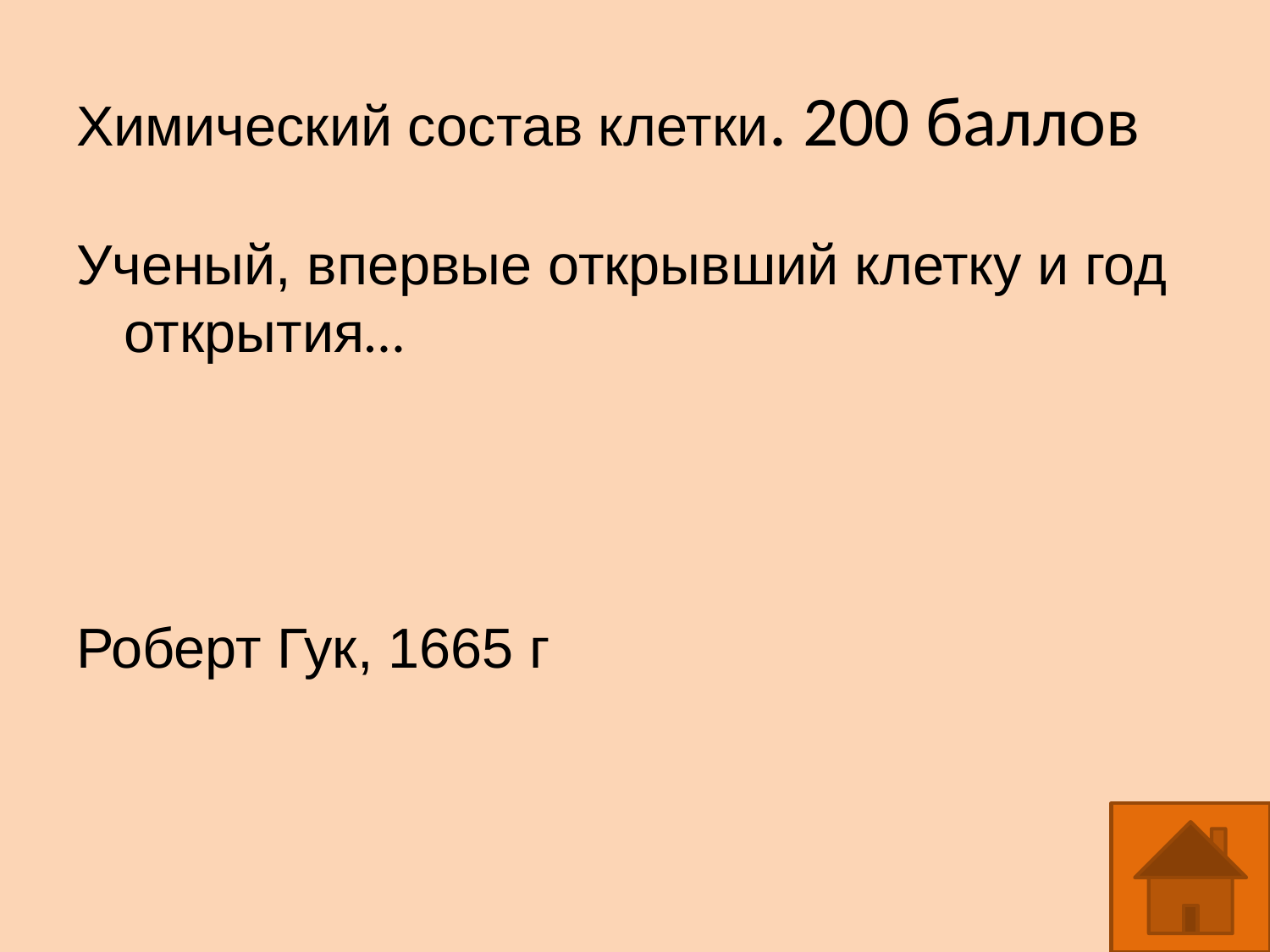

# Химический состав клетки. 200 баллов
Ученый, впервые открывший клетку и год открытия…

Роберт Гук, 1665 г